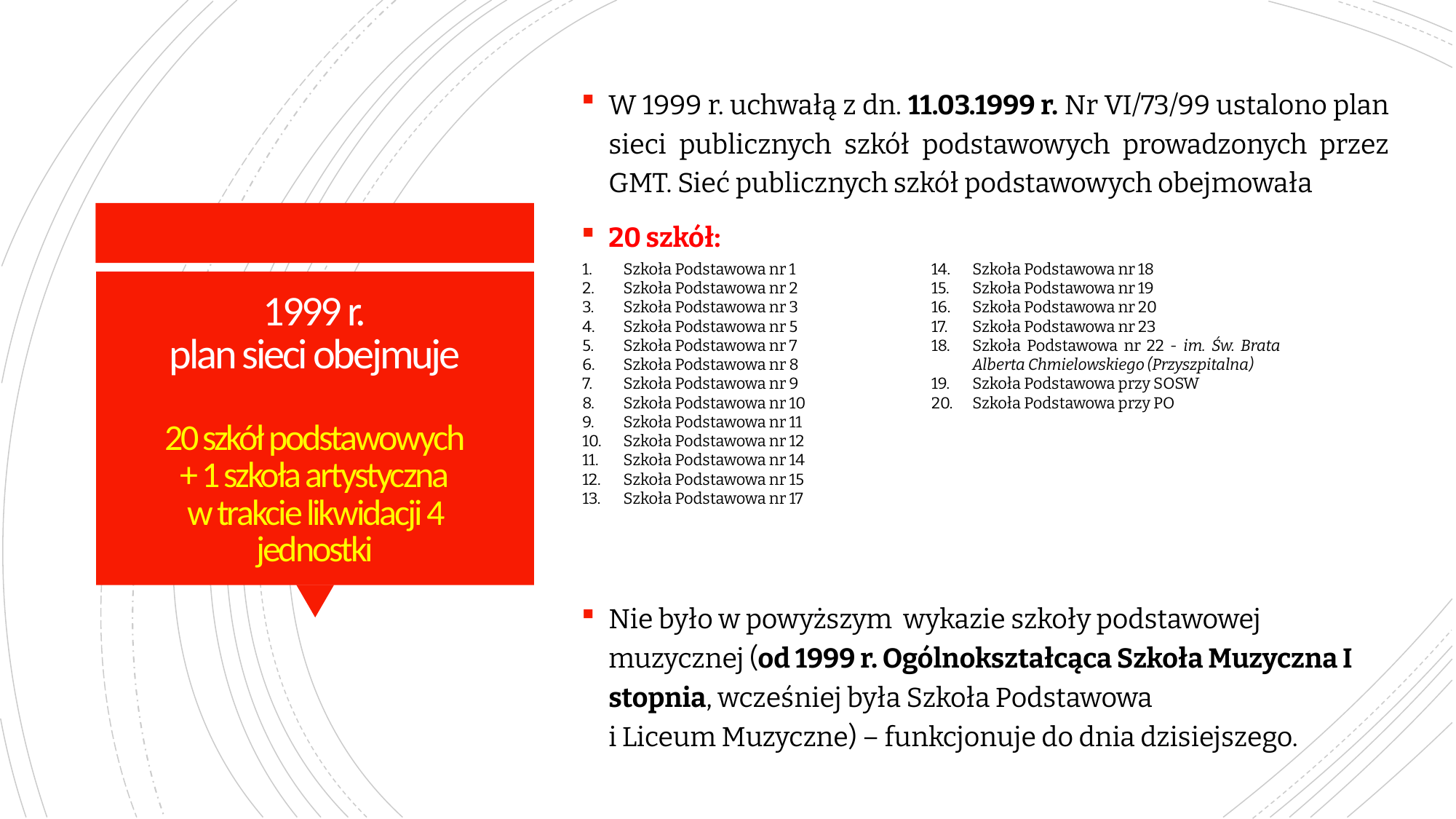

W 1999 r. uchwałą z dn. 11.03.1999 r. Nr VI/73/99 ustalono plan sieci publicznych szkół podstawowych prowadzonych przez GMT. Sieć publicznych szkół podstawowych obejmowała
20 szkół:

Nie było w powyższym  wykazie szkoły podstawowej muzycznej (od 1999 r. Ogólnokształcąca Szkoła Muzyczna I stopnia, wcześniej była Szkoła Podstawowa
i Liceum Muzyczne) – funkcjonuje do dnia dzisiejszego.

Szkoła Podstawowa nr 1
Szkoła Podstawowa nr 2
Szkoła Podstawowa nr 3
Szkoła Podstawowa nr 5
Szkoła Podstawowa nr 7
Szkoła Podstawowa nr 8
Szkoła Podstawowa nr 9
Szkoła Podstawowa nr 10
Szkoła Podstawowa nr 11
Szkoła Podstawowa nr 12
Szkoła Podstawowa nr 14
Szkoła Podstawowa nr 15
Szkoła Podstawowa nr 17
Szkoła Podstawowa nr 18
Szkoła Podstawowa nr 19
Szkoła Podstawowa nr 20
Szkoła Podstawowa nr 23
Szkoła Podstawowa nr 22 - im. Św. Brata Alberta Chmielowskiego (Przyszpitalna)
Szkoła Podstawowa przy SOSW
Szkoła Podstawowa przy PO

# 1999 r. plan sieci obejmuje 20 szkół podstawowych + 1 szkoła artystyczna w trakcie likwidacji 4 jednostki